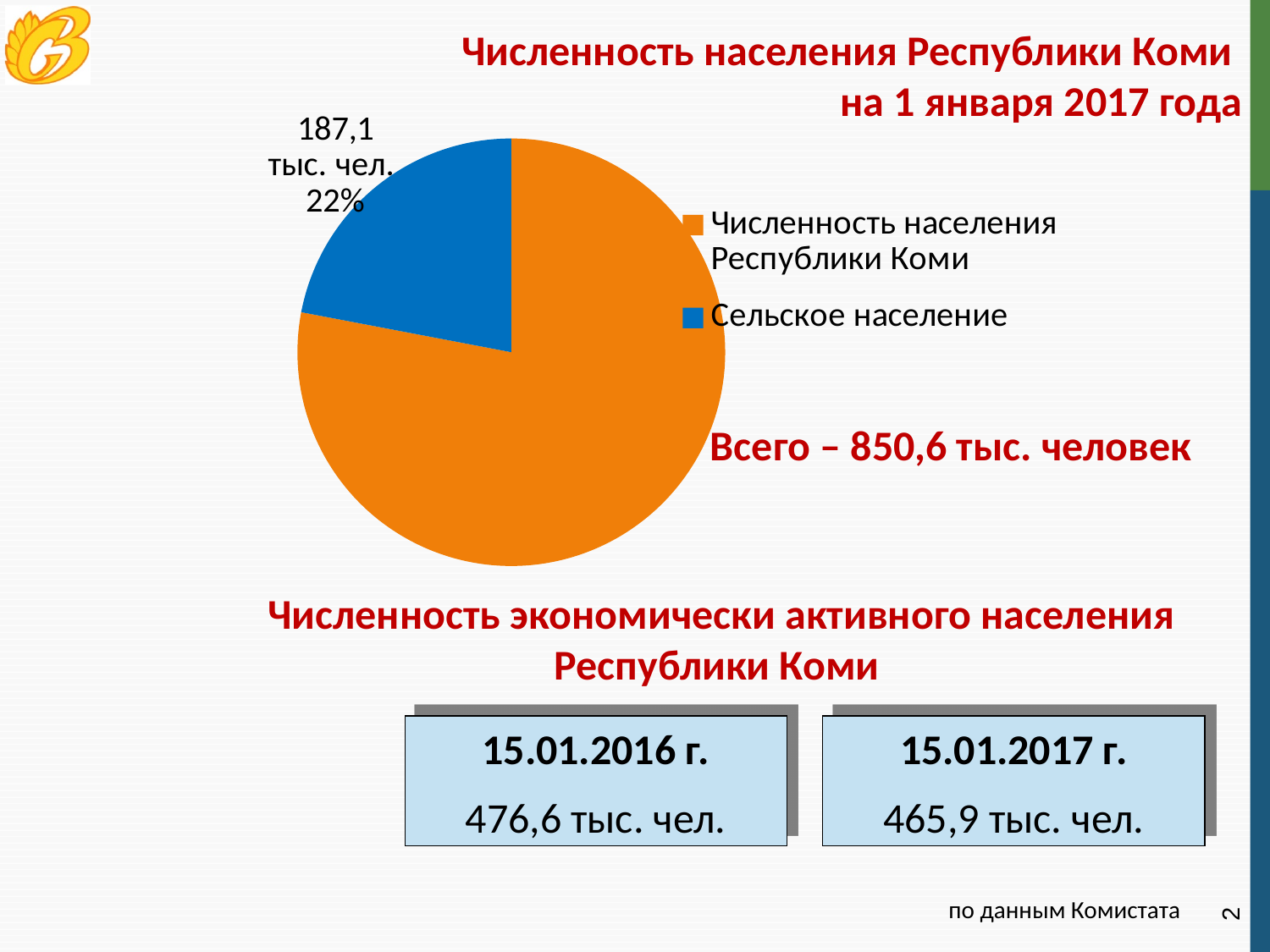

Численность населения Республики Коми
на 1 января 2017 года

### Chart

| Category | Всего |
|---|---|
| Численность населения Республики Коми | 663.4 |
| Сельское население | 187.1 |
Всего – 850,6 тыс. человек
Численность экономически активного населения Республики Коми
15.01.2016 г.
476,6 тыс. чел.
15.01.2017 г.
465,9 тыс. чел.
2
по данным Комистата